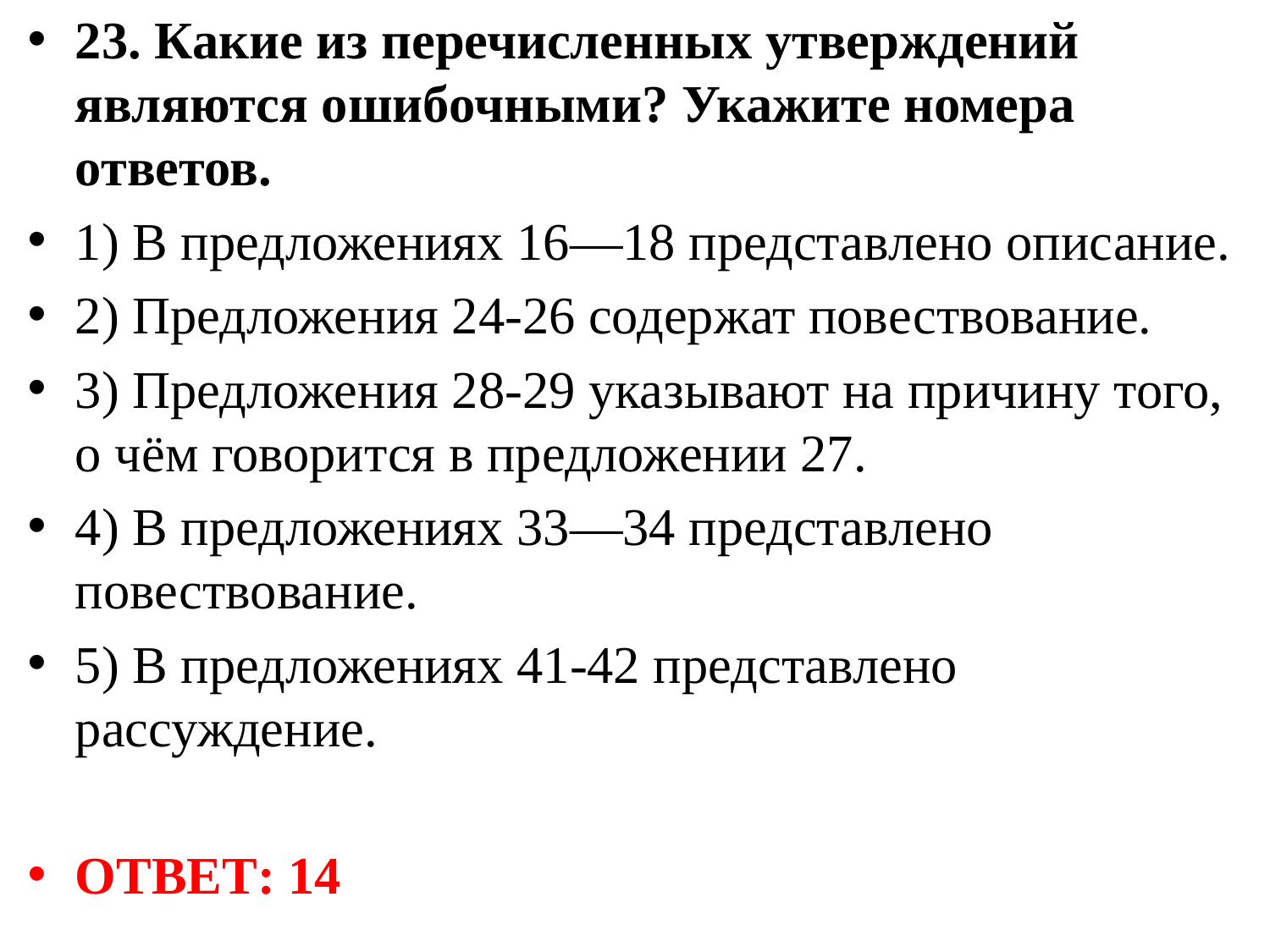

23. Какие из перечисленных утверждений являются ошибочными? Укажите номера ответов.
1) В предложениях 16—18 представлено описание.
2) Предложения 24-26 содержат повествование.
3) Предложения 28-29 указывают на причину того, о чём говорится в предложении 27.
4) В предложениях 33—34 представлено повествование.
5) В предложениях 41-42 представлено рассуждение.

ОТВЕТ: 14